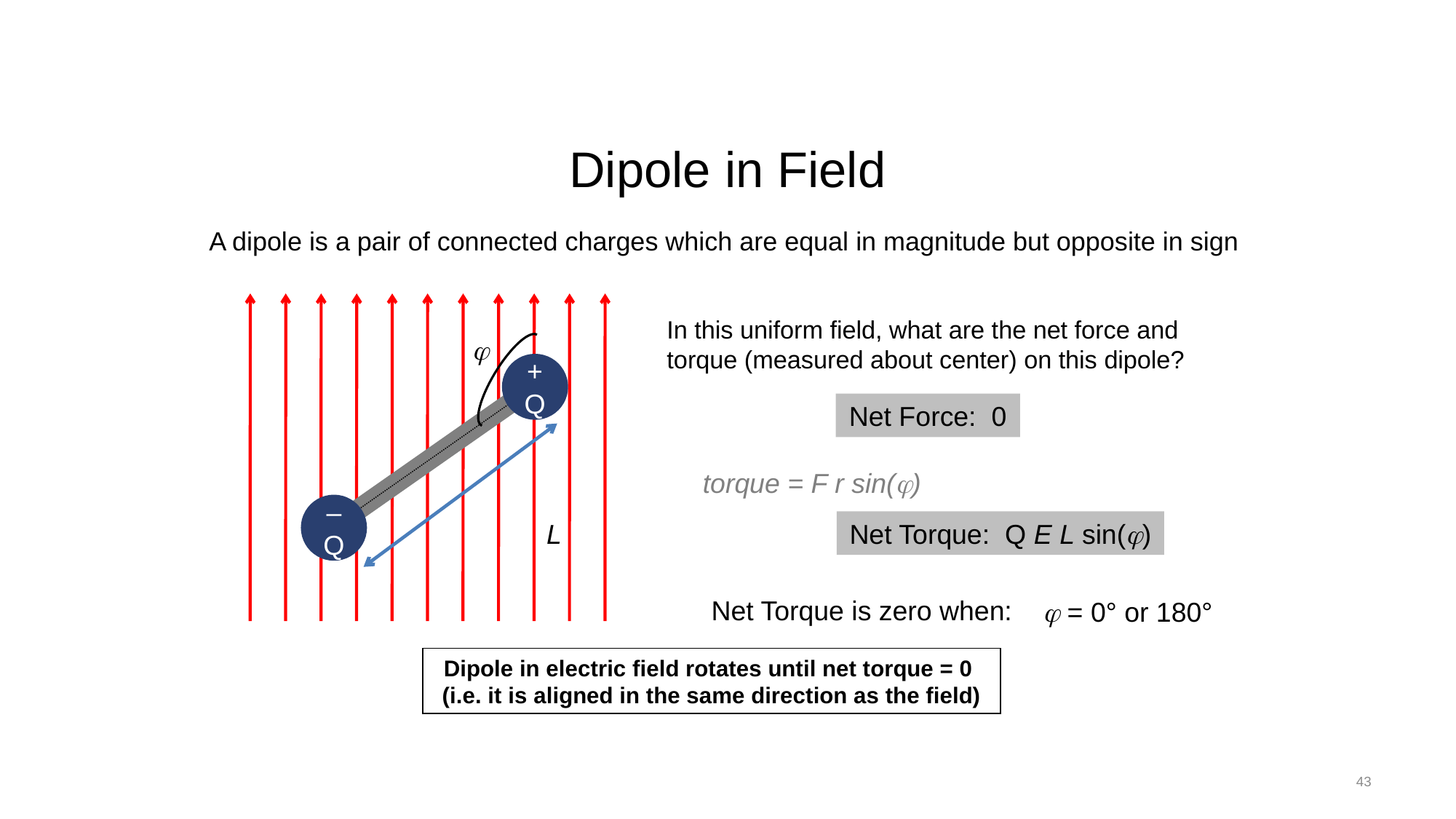

# Dipole in Field
A dipole is a pair of connected charges which are equal in magnitude but opposite in sign
ϕ
In this uniform field, what are the net force and torque (measured about center) on this dipole?
+Q

–Q

Net Force:  0
torque = F r sin(ϕ)
Net Torque:  Q E L sin(ϕ)
L
Net Torque is zero when:
ϕ = 0° or 180°
Dipole in electric field rotates until net torque = 0
(i.e. it is aligned in the same direction as the field)
43